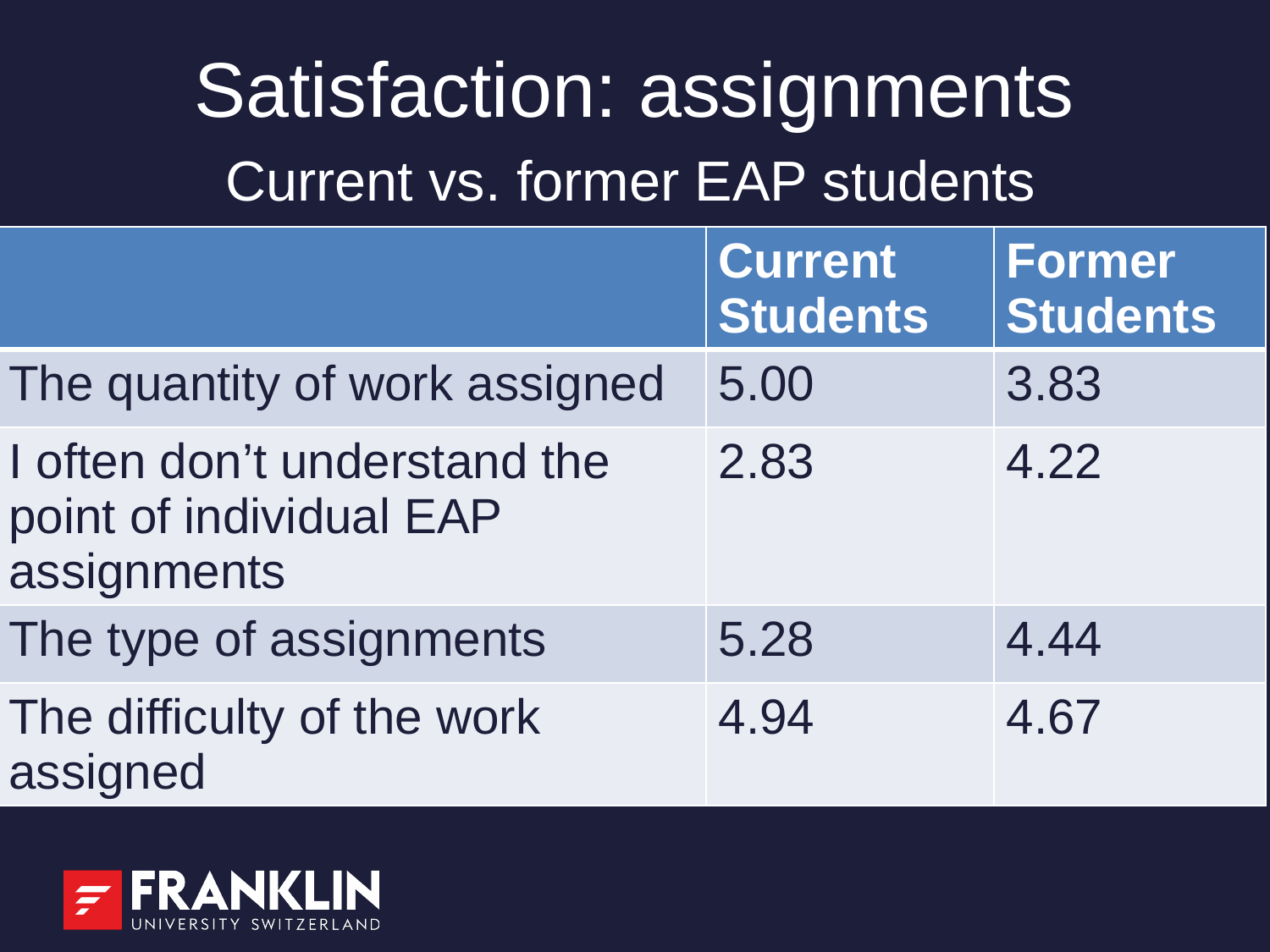

# Satisfaction: assignments
Current vs. former EAP students

|  | Current Students | Former Students |
| --- | --- | --- |
| The quantity of work assigned | 5.00 | 3.83 |
| I often don’t understand the point of individual EAP assignments | 2.83 | 4.22 |
| The type of assignments | 5.28 | 4.44 |
| The difficulty of the work assigned | 4.94 | 4.67 |